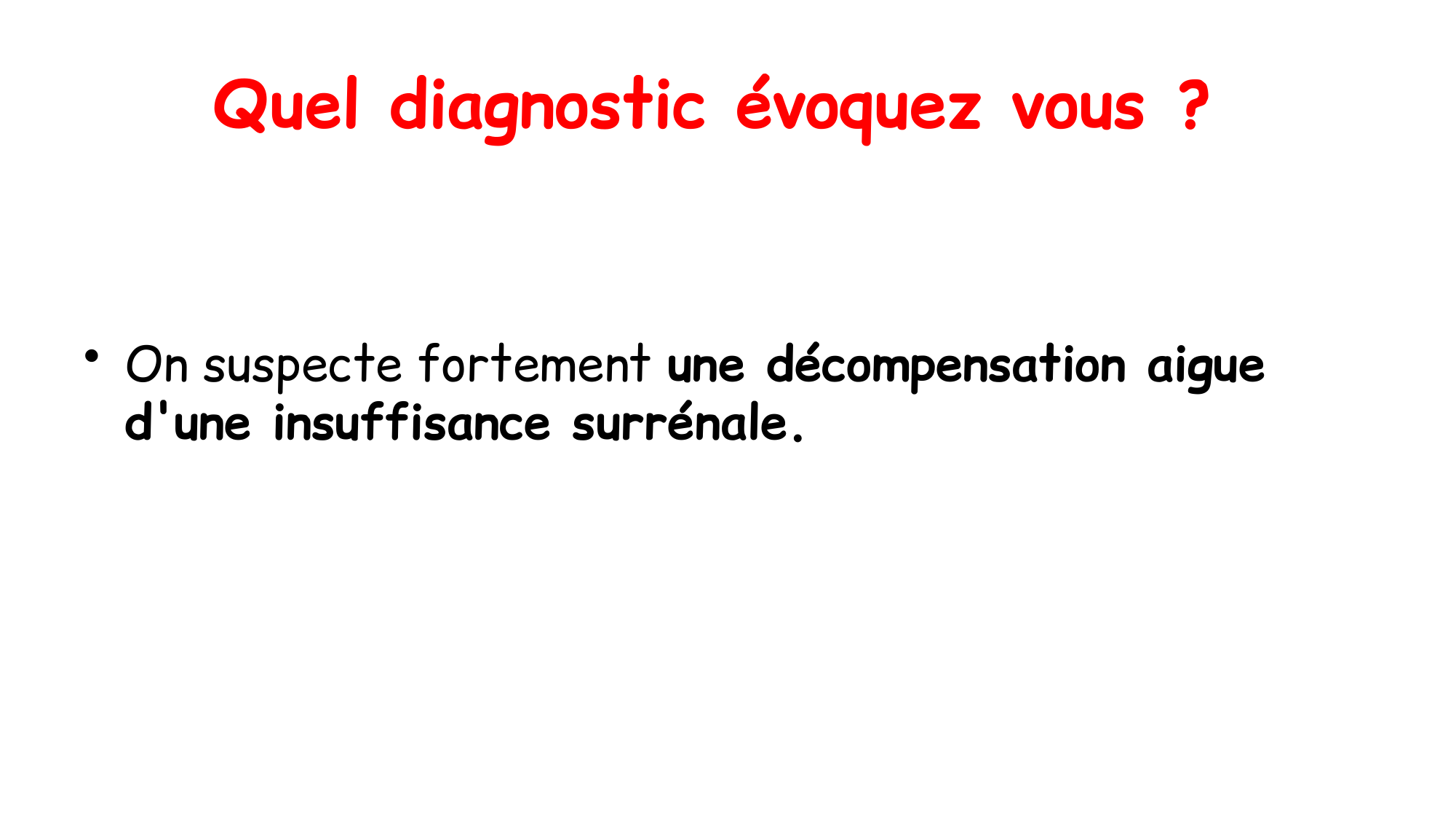

# Quel diagnostic évoquez vous ?

On suspecte fortement une décompensation aigue d'une insuffisance surrénale.